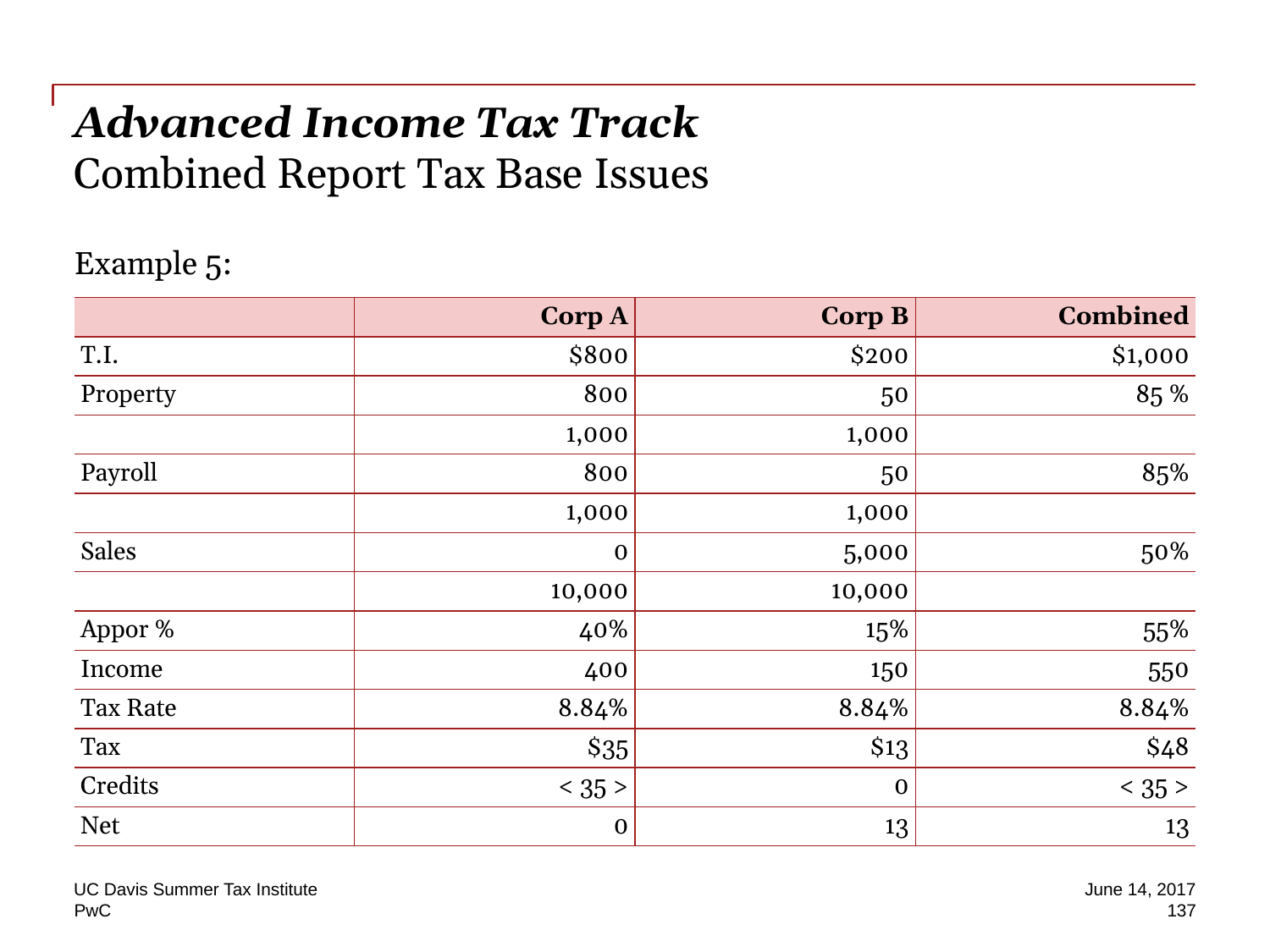

# Advanced Income Tax Track Combined Report Tax Base Issues
Example 5:
|  | Corp A | Corp B | Combined |
| --- | --- | --- | --- |
| T.I. | $800 | $200 | $1,000 |
| Property | 800 | 50 | 85 % |
|  | 1,000 | 1,000 |  |
| Payroll | 800 | 50 | 85% |
|  | 1,000 | 1,000 |  |
| Sales | 0 | 5,000 | 50% |
|  | 10,000 | 10,000 |  |
| Appor % | 40% | 15% | 55% |
| Income | 400 | 150 | 550 |
| Tax Rate | 8.84% | 8.84% | 8.84% |
| Tax | $35 | $13 | $48 |
| Credits | < 35 > | 0 | < 35 > |
| Net | 0 | 13 | 13 |
UC Davis Summer Tax Institute
June 14, 2017
137